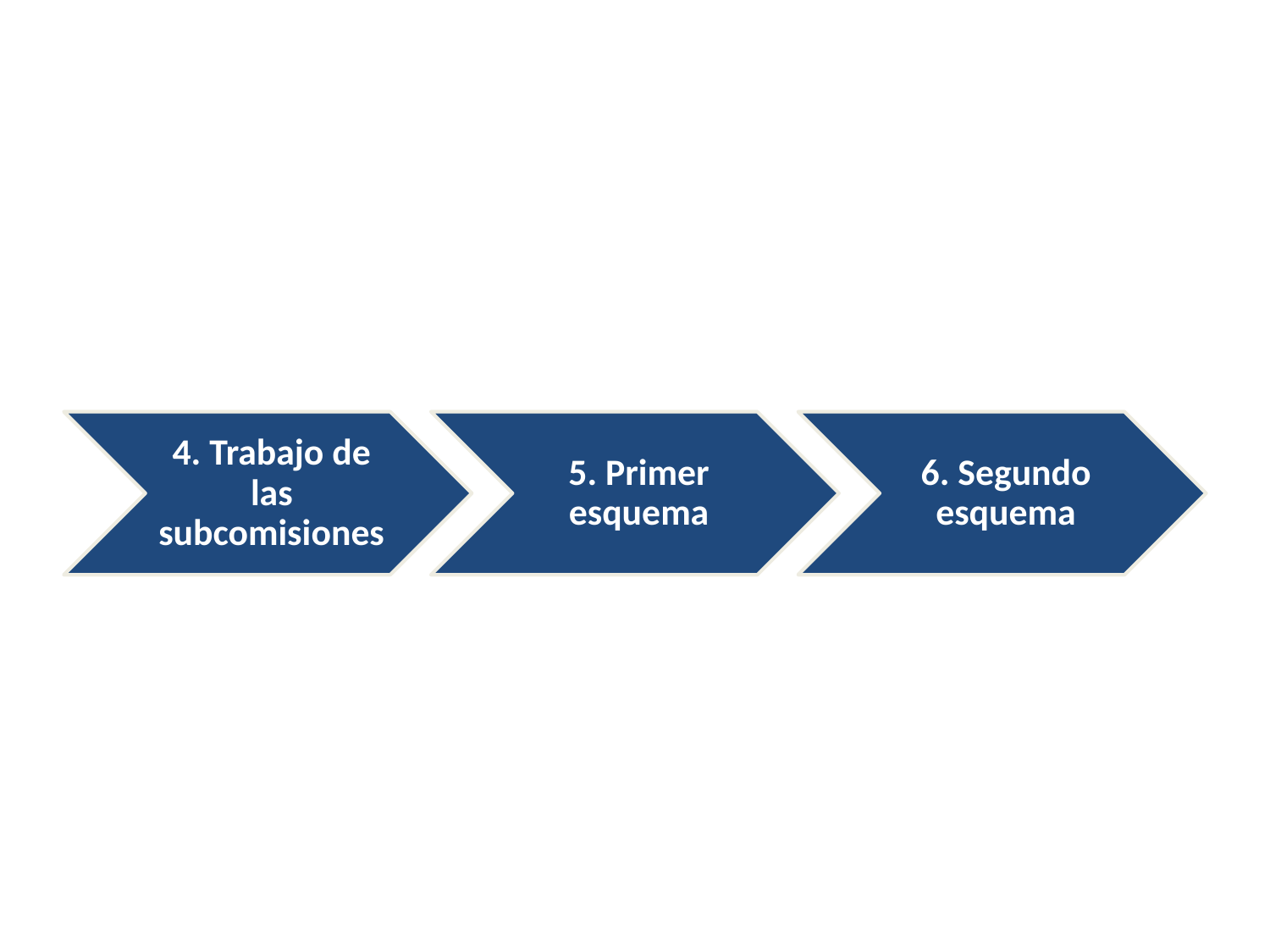

4. Trabajo de las subcomisiones
5. Primer esquema
6. Segundo esquema